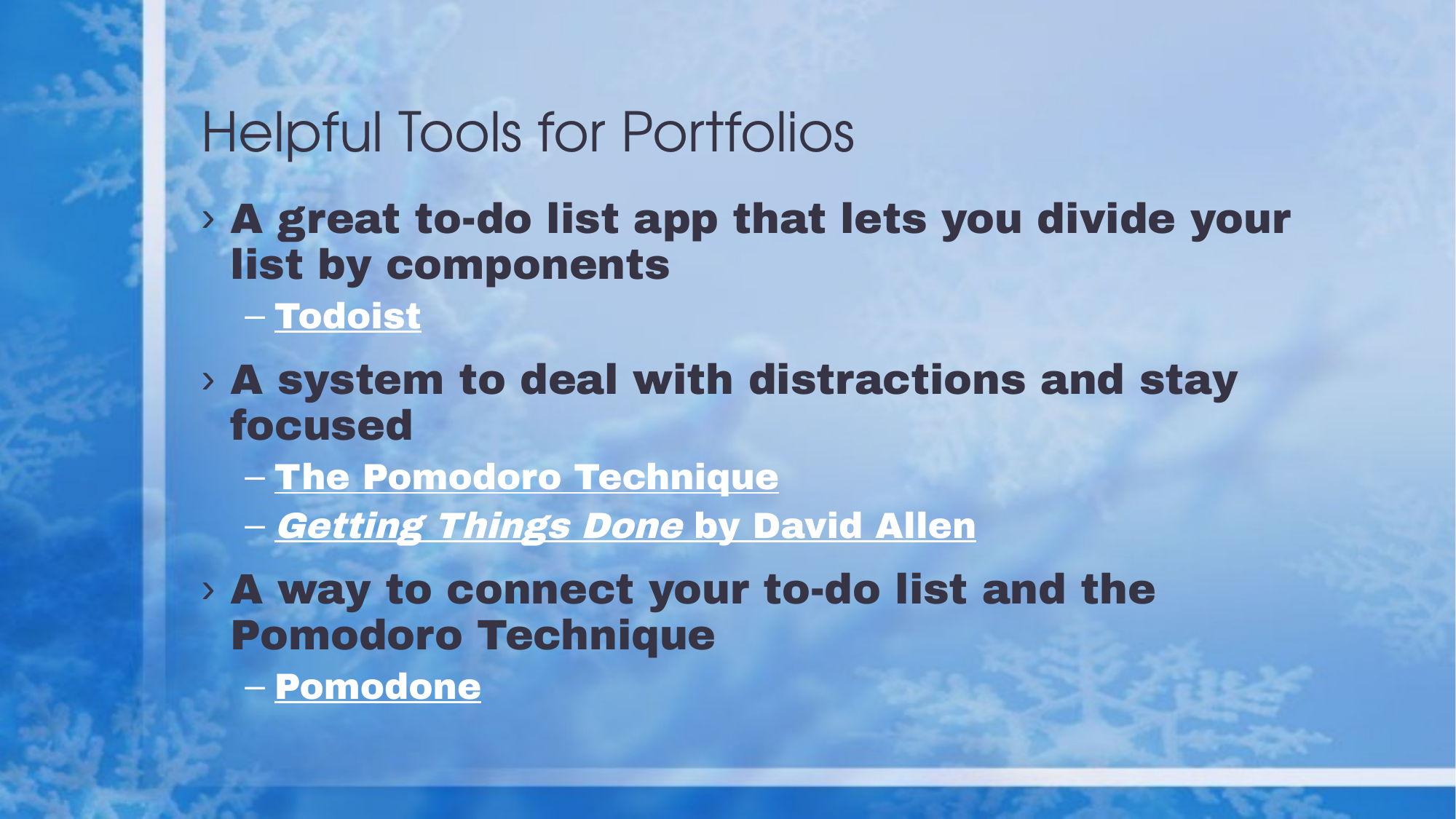

# Helpful Tools for Portfolios
A great to-do list app that lets you divide your list by components
Todoist
A system to deal with distractions and stay focused
The Pomodoro Technique
Getting Things Done by David Allen
A way to connect your to-do list and the Pomodoro Technique
Pomodone